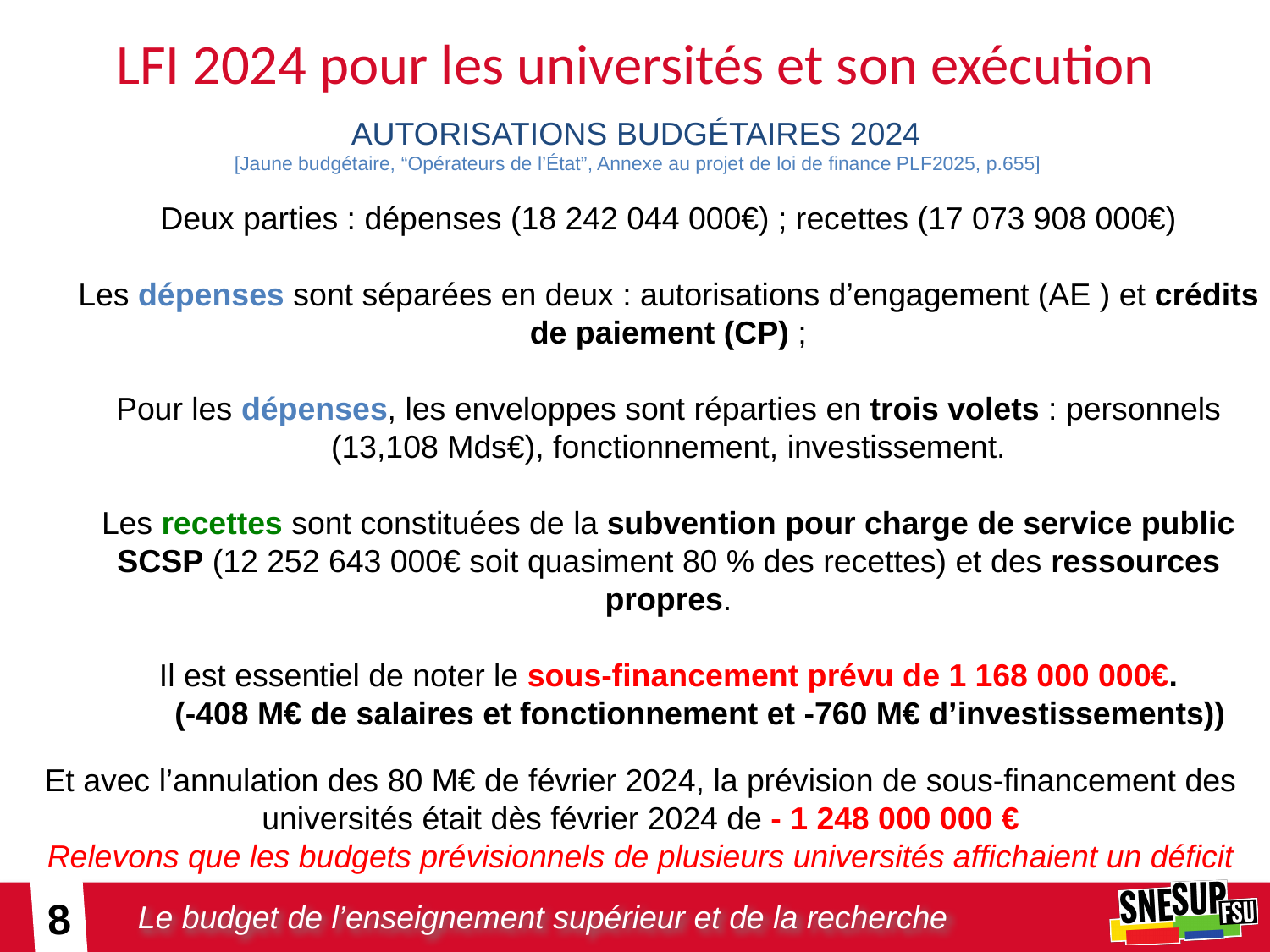

# LFI 2024 pour les universités et son exécution
AUTORISATIONS BUDGÉTAIRES 2024
[Jaune budgétaire, “Opérateurs de l’État”, Annexe au projet de loi de finance PLF2025, p.655]
Deux parties : dépenses (18 242 044 000€) ; recettes (17 073 908 000€)

Les dépenses sont séparées en deux : autorisations d’engagement (AE ) et crédits de paiement (CP) ;

Pour les dépenses, les enveloppes sont réparties en trois volets : personnels (13,108 Mds€), fonctionnement, investissement.

Les recettes sont constituées de la subvention pour charge de service public SCSP (12 252 643 000€ soit quasiment 80 % des recettes) et des ressources propres.

Il est essentiel de noter le sous-financement prévu de 1 168 000 000€.
(-408 M€ de salaires et fonctionnement et -760 M€ d’investissements))
Et avec l’annulation des 80 M€ de février 2024, la prévision de sous-financement des universités était dès février 2024 de - 1 248 000 000 €
Relevons que les budgets prévisionnels de plusieurs universités affichaient un déficit
8